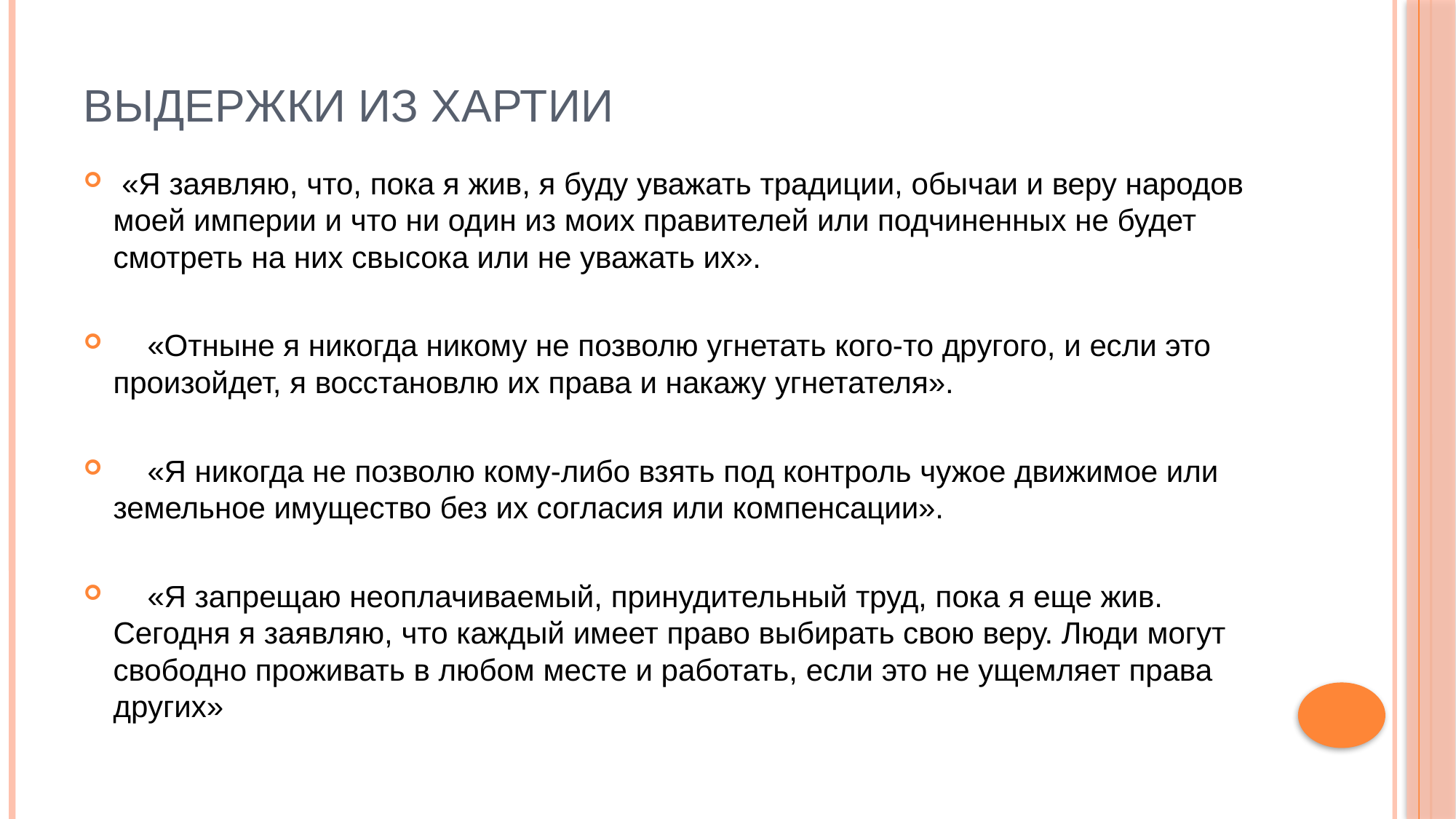

# Выдержки из Хартии
 «Я заявляю, что, пока я жив, я буду уважать традиции, обычаи и веру народов моей империи и что ни один из моих правителей или подчиненных не будет смотреть на них свысока или не уважать их».

    «Отныне я никогда никому не позволю угнетать кого-то другого, и если это произойдет, я восстановлю их права и накажу угнетателя».

    «Я никогда не позволю кому-либо взять под контроль чужое движимое или земельное имущество без их согласия или компенсации».

    «Я запрещаю неоплачиваемый, принудительный труд, пока я еще жив. Сегодня я заявляю, что каждый имеет право выбирать свою веру. Люди могут свободно проживать в любом месте и работать, если это не ущемляет права других»